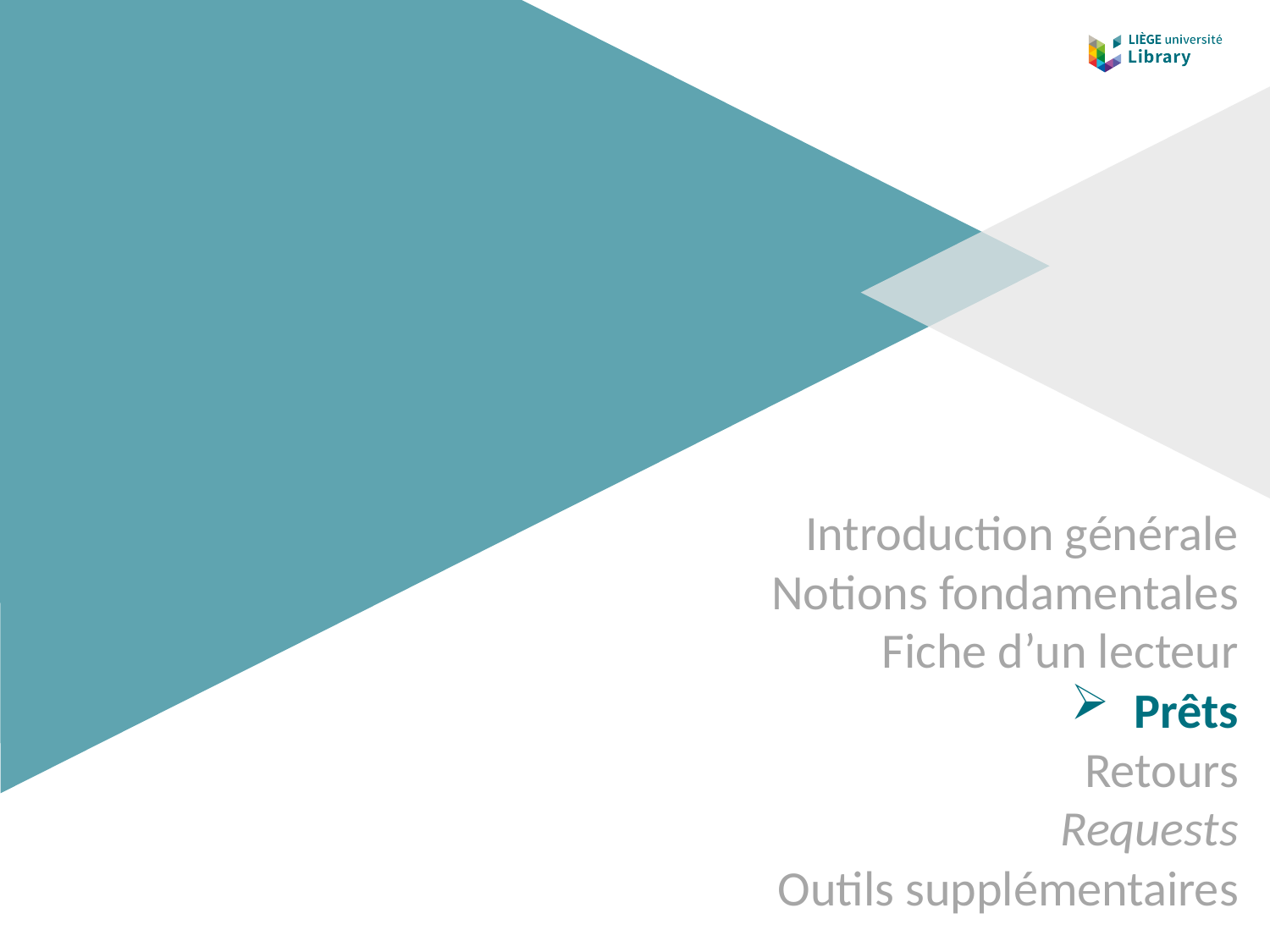

Introduction générale
Notions fondamentales
Fiche d’un lecteur
Prêts
Retours
Requests
Outils supplémentaires